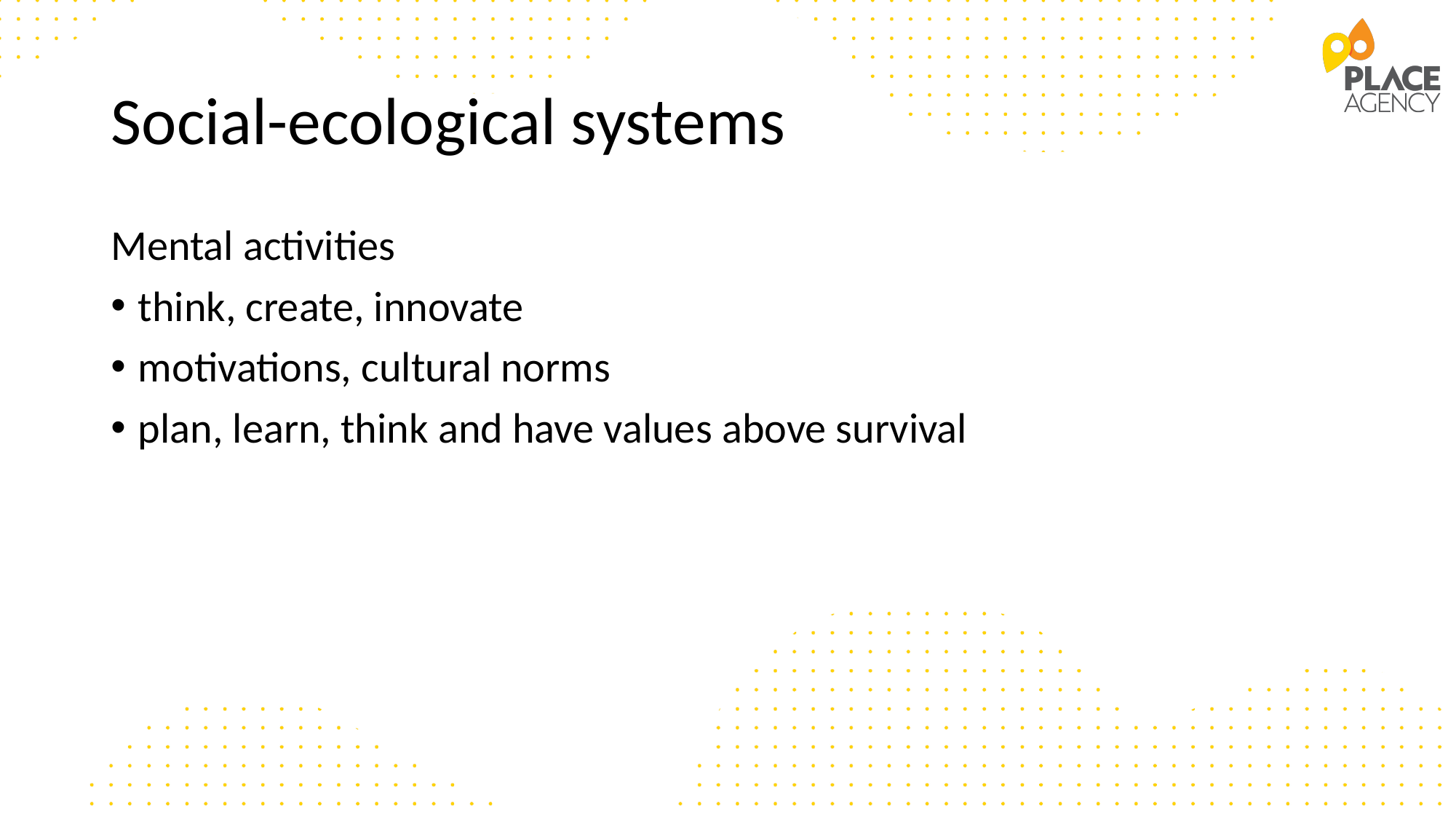

# Social-ecological systems
Mental activities
think, create, innovate
motivations, cultural norms
plan, learn, think and have values above survival